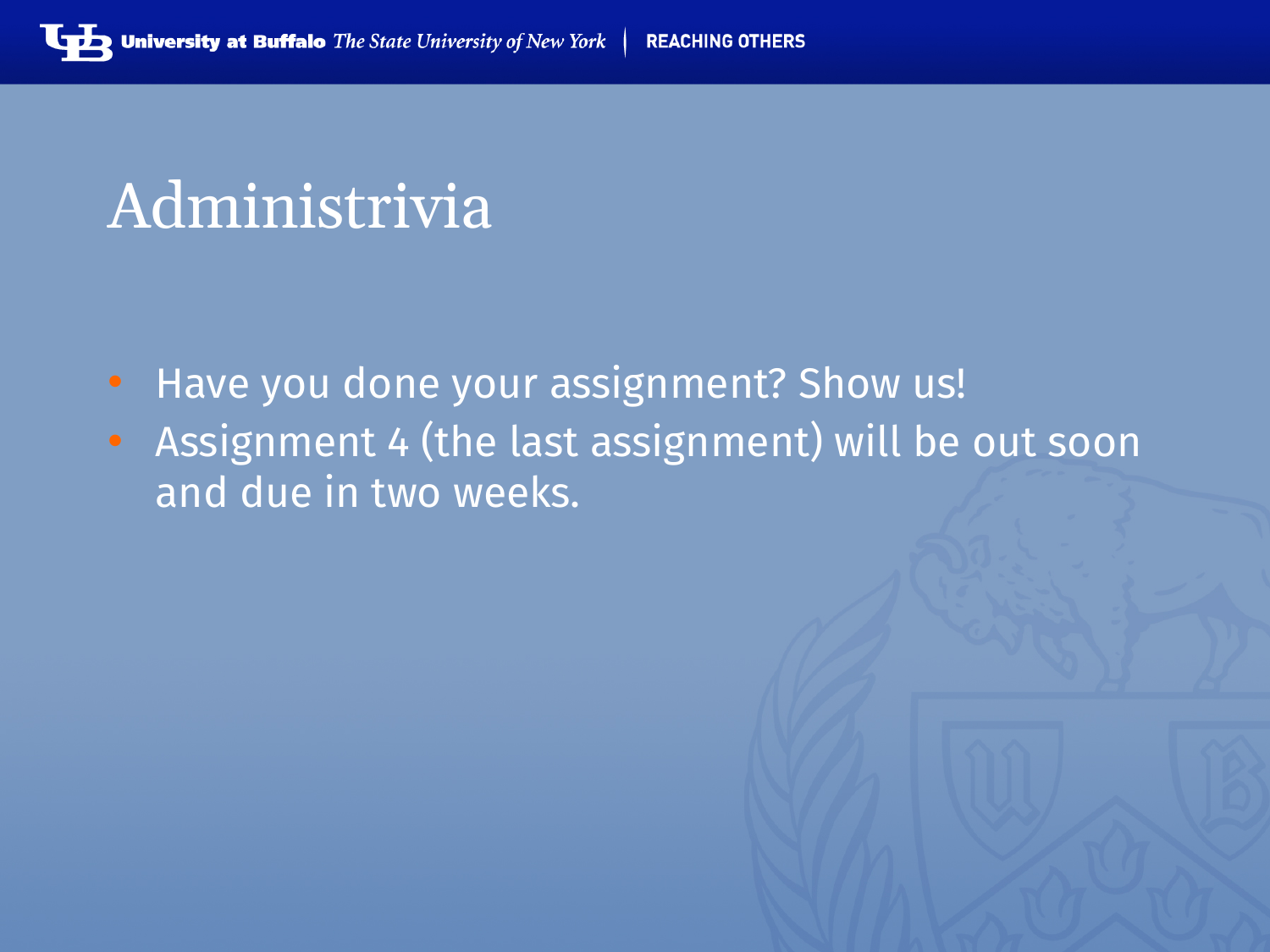

# Administrivia
Have you done your assignment? Show us!
Assignment 4 (the last assignment) will be out soon and due in two weeks.